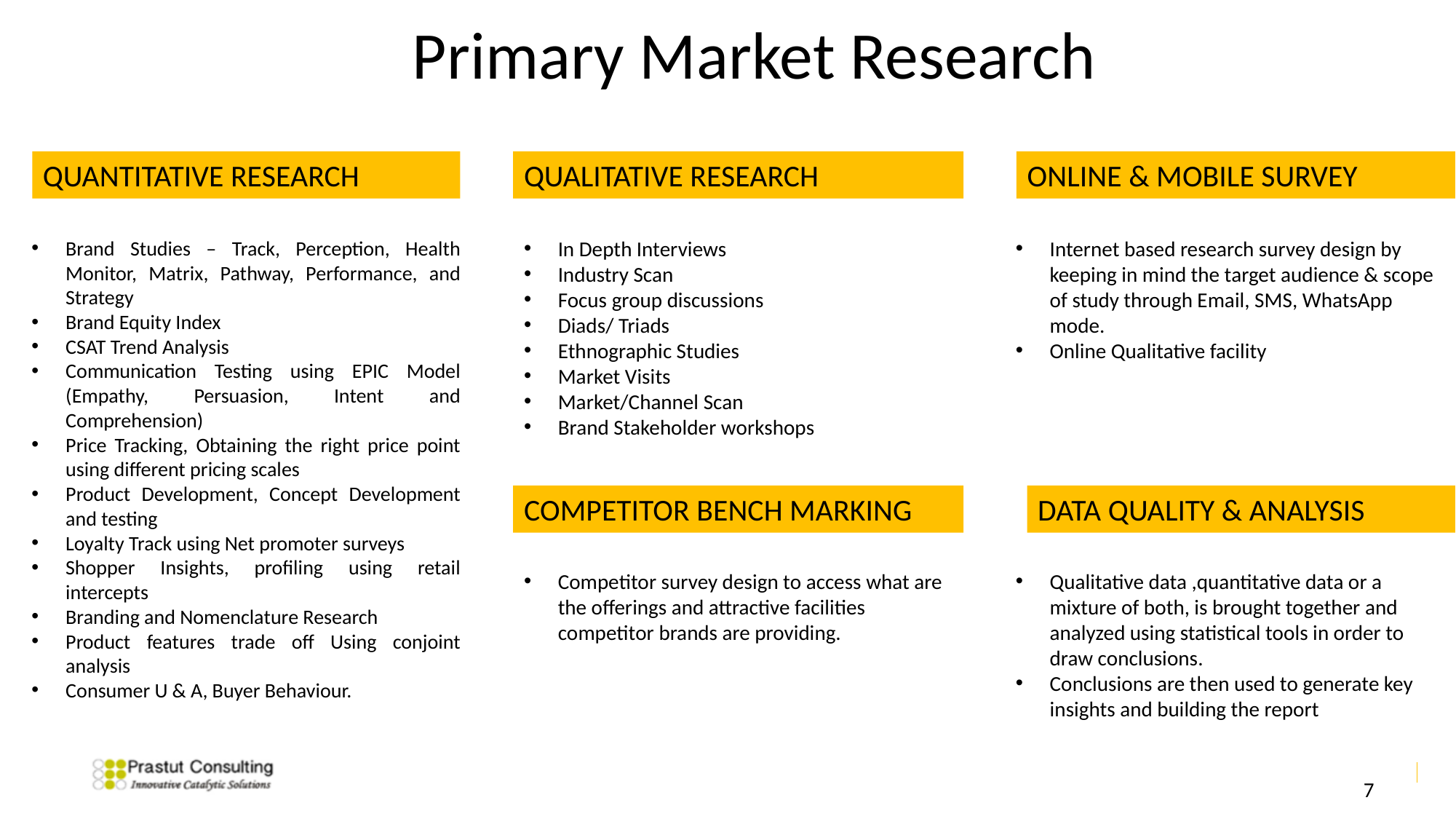

Primary Market Research
QUANTITATIVE RESEARCH
QUALITATIVE RESEARCH
ONLINE & MOBILE SURVEY
Brand Studies – Track, Perception, Health Monitor, Matrix, Pathway, Performance, and Strategy
Brand Equity Index
CSAT Trend Analysis
Communication Testing using EPIC Model (Empathy, Persuasion, Intent and Comprehension)
Price Tracking, Obtaining the right price point using different pricing scales
Product Development, Concept Development and testing
Loyalty Track using Net promoter surveys
Shopper Insights, profiling using retail intercepts
Branding and Nomenclature Research
Product features trade off Using conjoint analysis
Consumer U & A, Buyer Behaviour.
In Depth Interviews
Industry Scan
Focus group discussions
Diads/ Triads
Ethnographic Studies
Market Visits
Market/Channel Scan
Brand Stakeholder workshops
Internet based research survey design by keeping in mind the target audience & scope of study through Email, SMS, WhatsApp mode.
Online Qualitative facility
COMPETITOR BENCH MARKING
DATA QUALITY & ANALYSIS
Competitor survey design to access what are the offerings and attractive facilities competitor brands are providing.
Qualitative data ,quantitative data or a mixture of both, is brought together and analyzed using statistical tools in order to draw conclusions.
Conclusions are then used to generate key insights and building the report